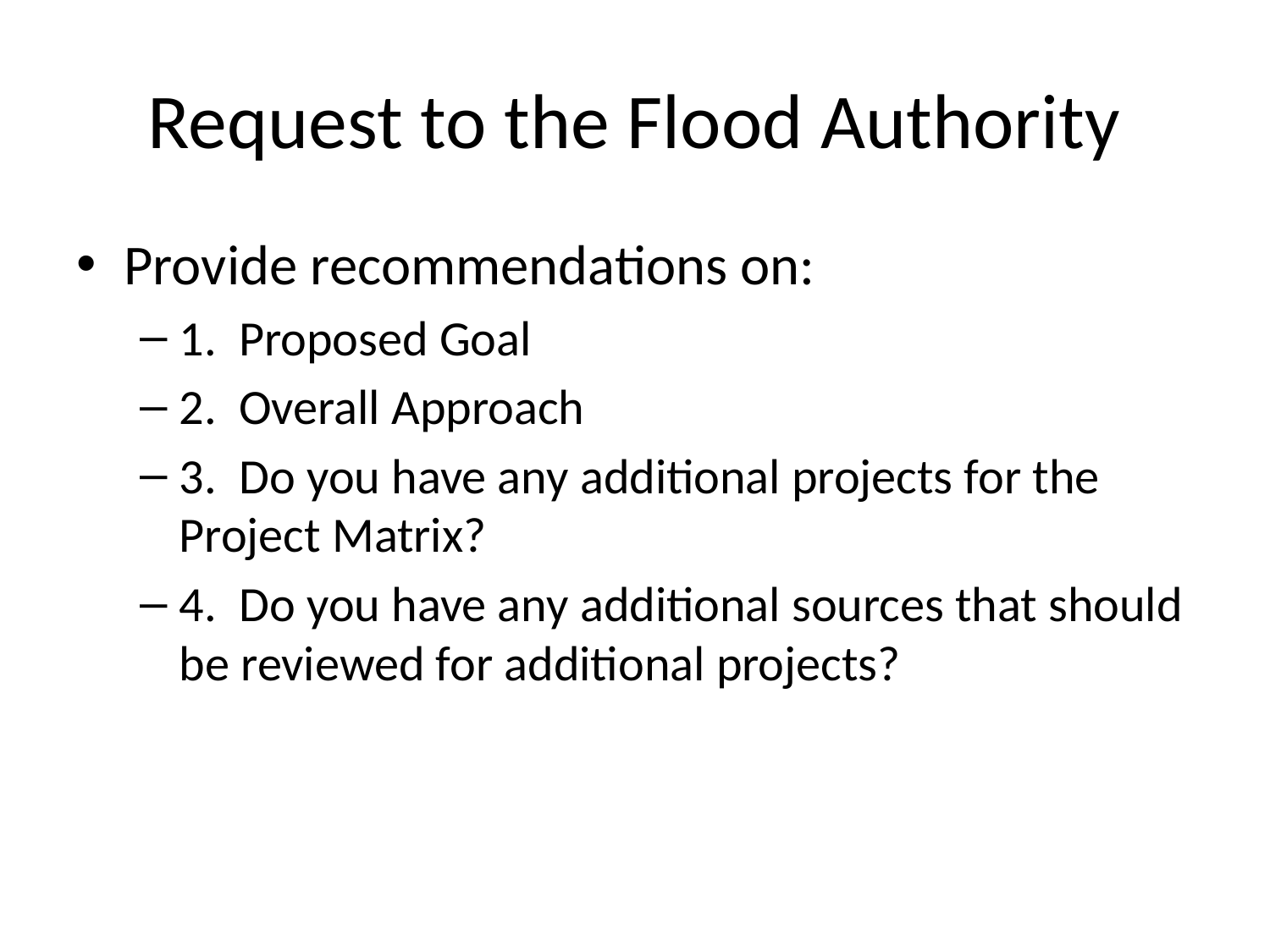

# Request to the Flood Authority
Provide recommendations on:
1.  Proposed Goal
2.  Overall Approach
3.  Do you have any additional projects for the Project Matrix?
4.  Do you have any additional sources that should be reviewed for additional projects?